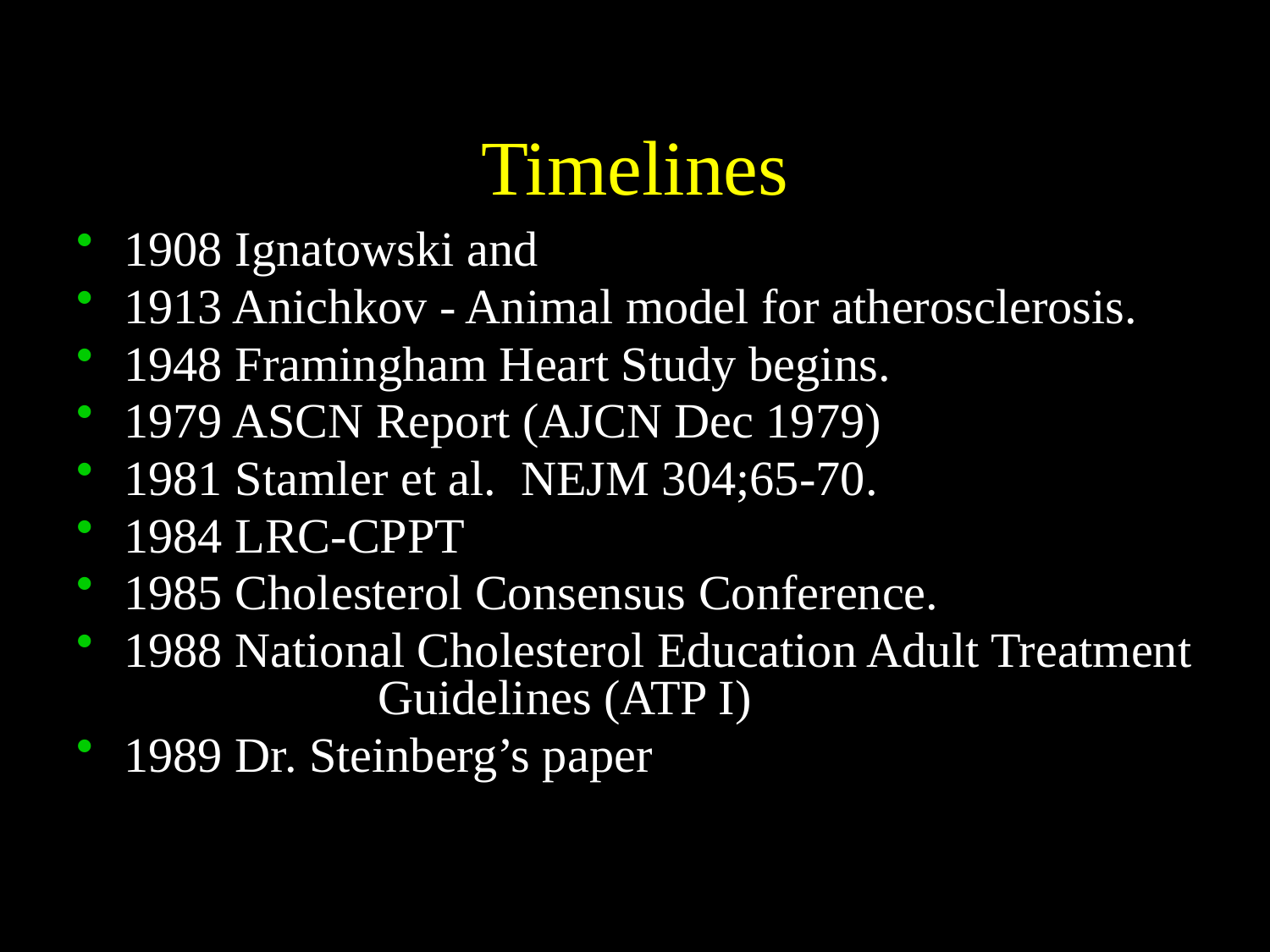

# Timelines
1908 Ignatowski and
1913 Anichkov - Animal model for atherosclerosis.
1948 Framingham Heart Study begins.
1979 ASCN Report (AJCN Dec 1979)
1981 Stamler et al.  NEJM 304;65-70.
1984 LRC-CPPT
1985 Cholesterol Consensus Conference.
1988 National Cholesterol Education Adult Treatment 		Guidelines (ATP I)
1989 Dr. Steinberg’s paper